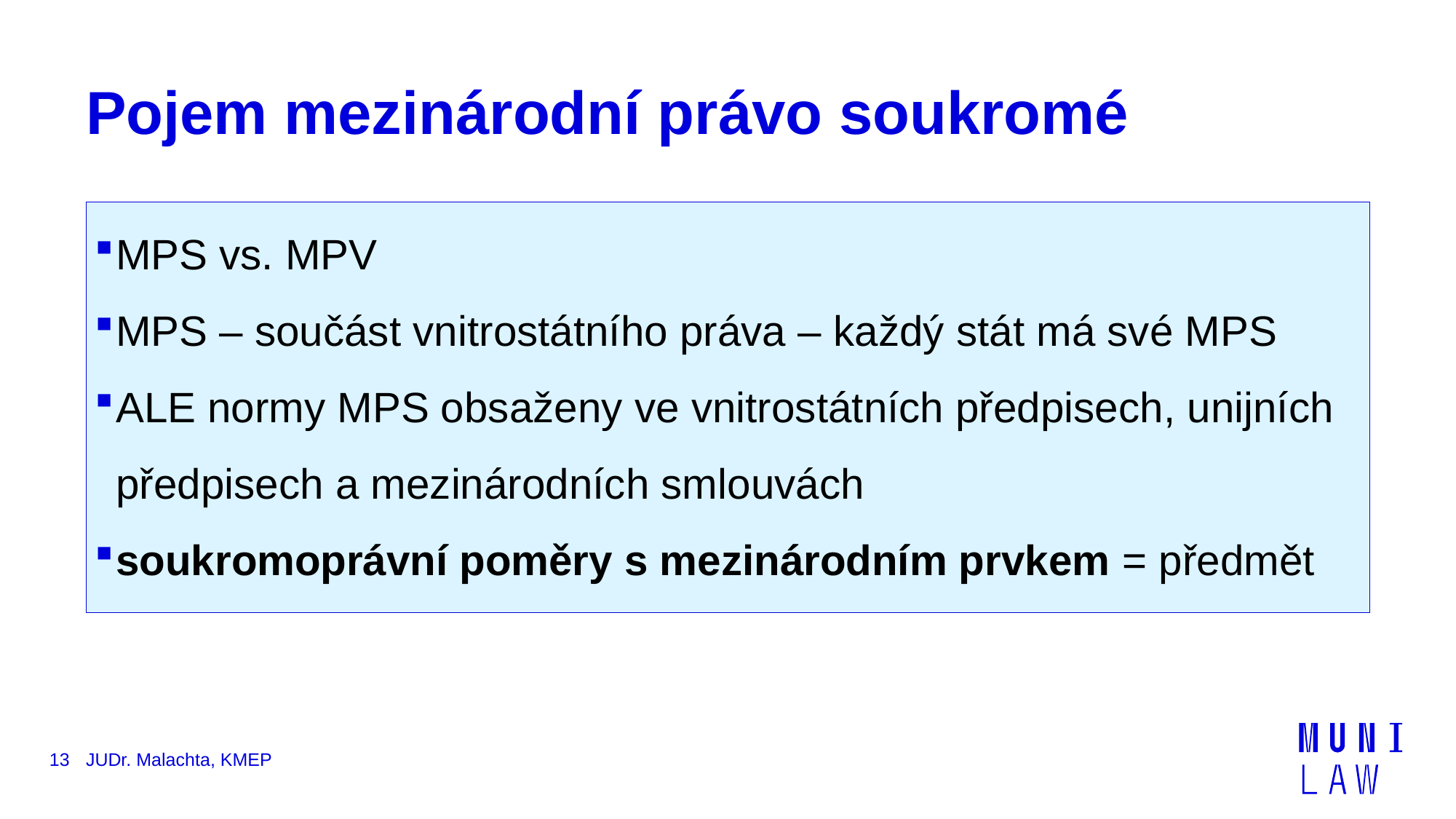

# Pojem mezinárodní právo soukromé
MPS vs. MPV
MPS – součást vnitrostátního práva – každý stát má své MPS
ALE normy MPS obsaženy ve vnitrostátních předpisech, unijních předpisech a mezinárodních smlouvách
soukromoprávní poměry s mezinárodním prvkem = předmět
13
JUDr. Malachta, KMEP